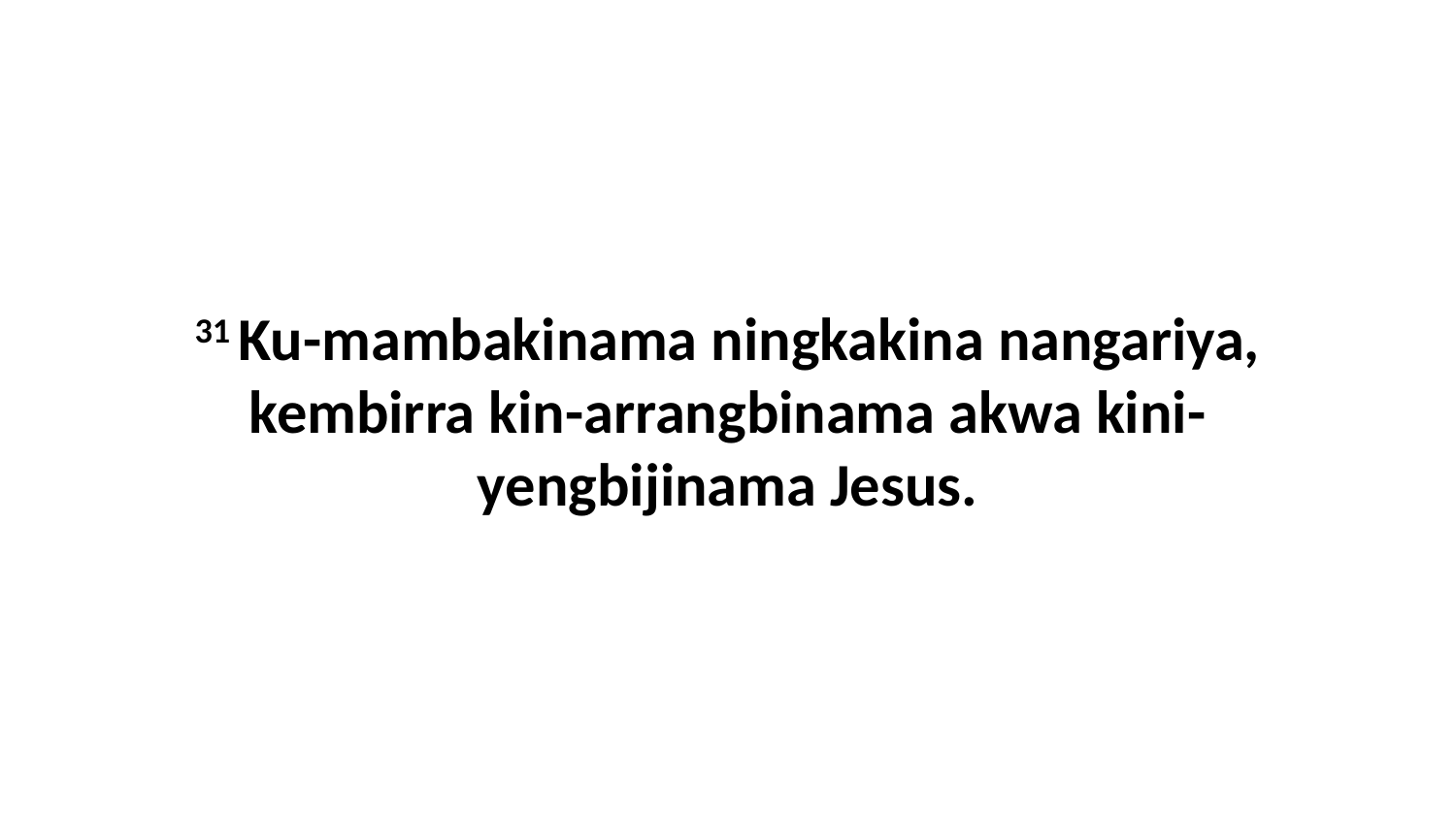

31 Ku-mambakinama ningkakina nangariya, kembirra kin-arrangbinama akwa kini-yengbijinama Jesus.